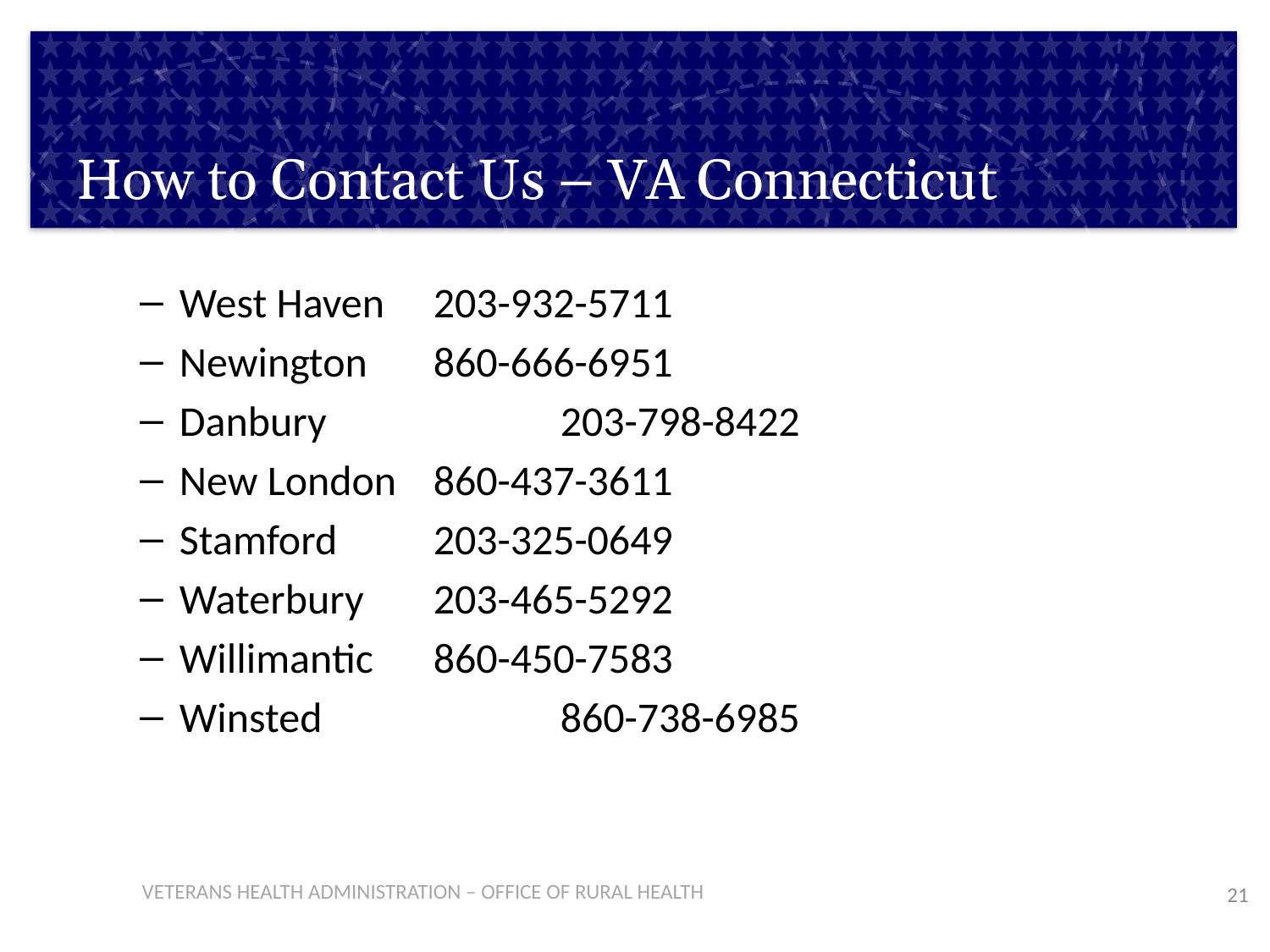

# How to Contact Us – VA Connecticut
West Haven	203-932-5711
Newington	860-666-6951
Danbury		203-798-8422
New London	860-437-3611
Stamford	203-325-0649
Waterbury	203-465-5292
Willimantic	860-450-7583
Winsted		860-738-6985